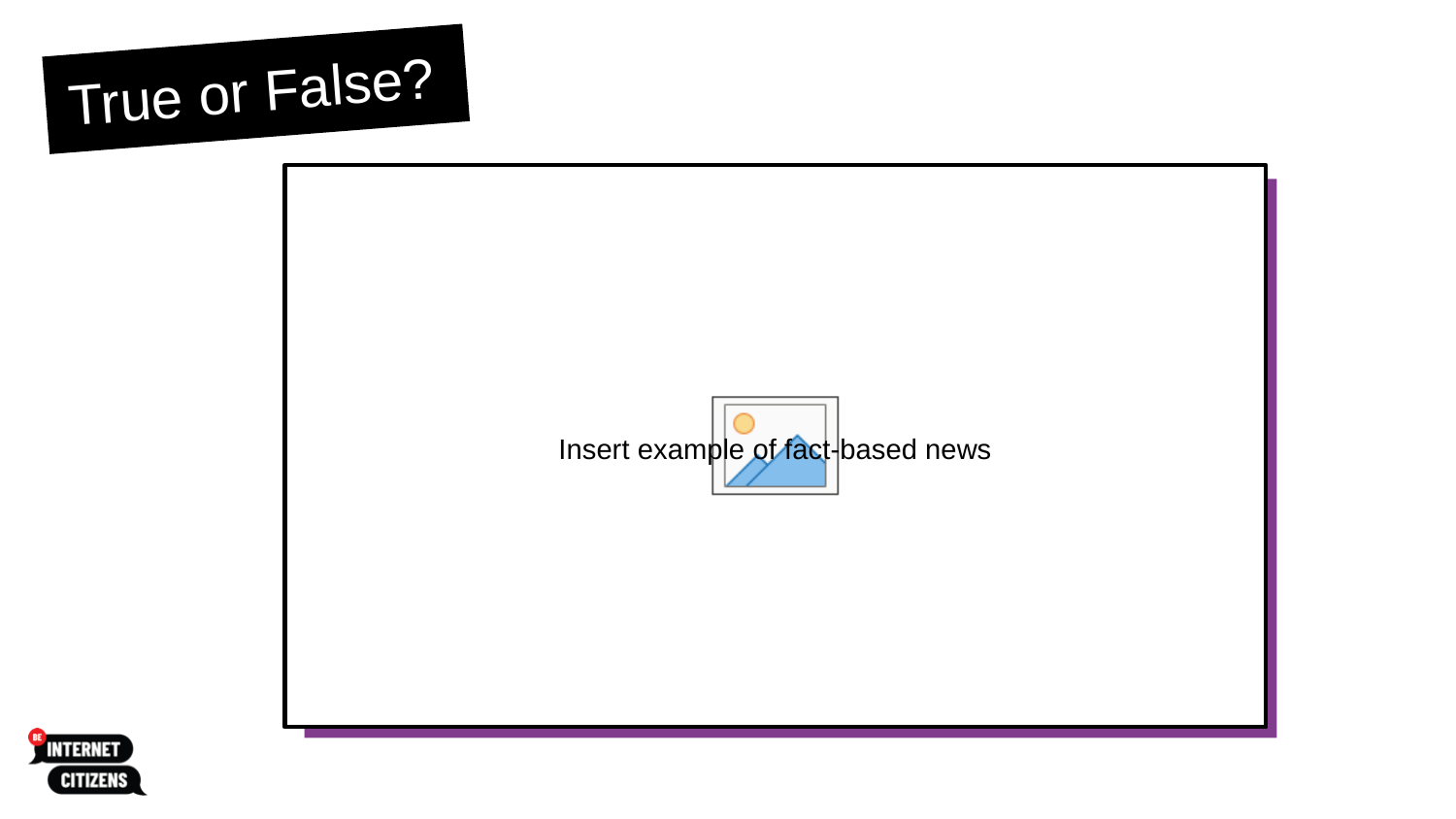

# True or False?
Insert example of fact-based news